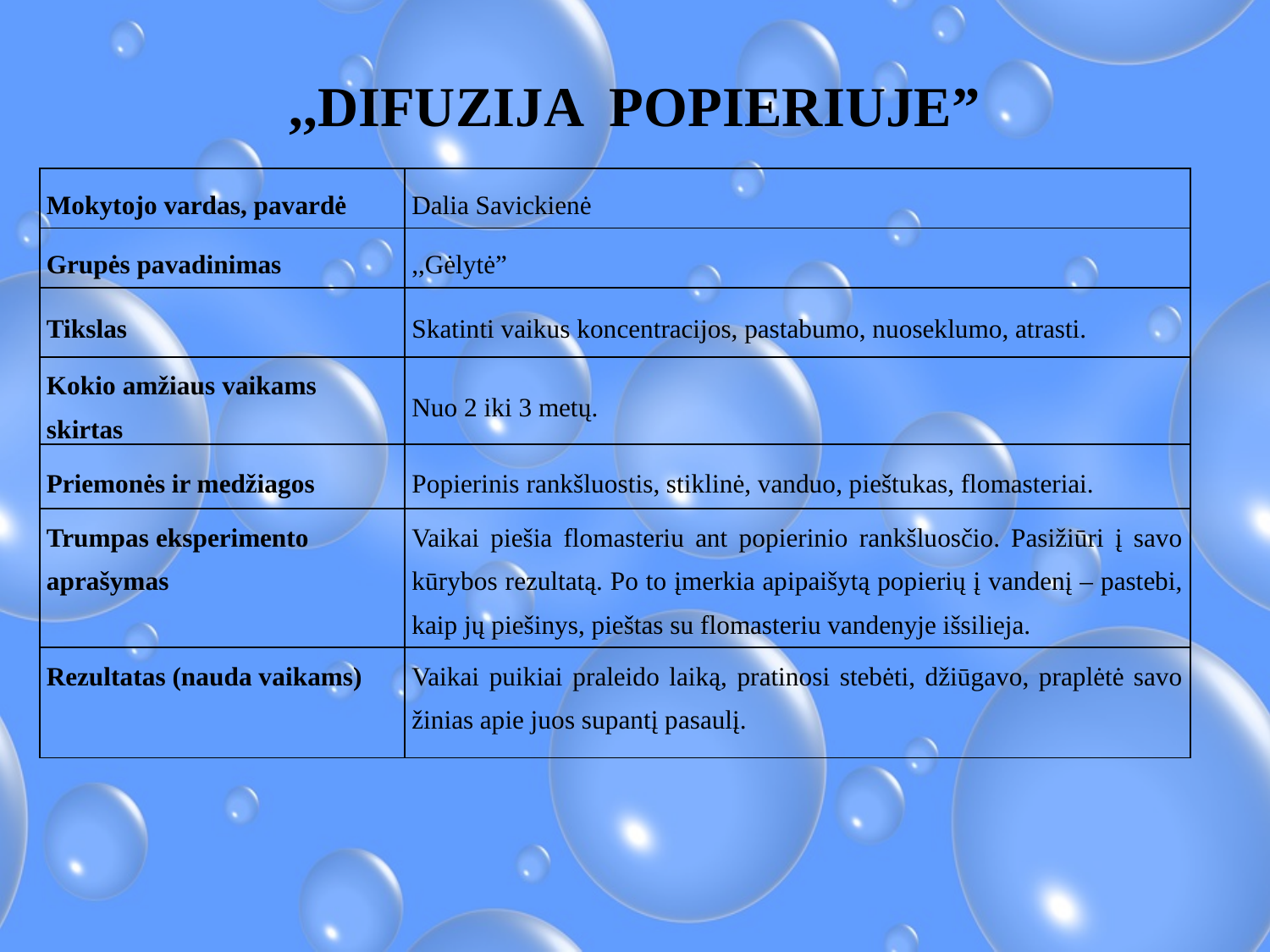

,,DIFUZIJA  POPIERIUJE”

| Mokytojo vardas, pavardė | Dalia Savickienė |
| --- | --- |
| Grupės pavadinimas | ,,Gėlytė” |
| Tikslas | Skatinti vaikus koncentracijos, pastabumo, nuoseklumo, atrasti. |
| Kokio amžiaus vaikams skirtas | Nuo 2 iki 3 metų. |
| Priemonės ir medžiagos | Popierinis rankšluostis, stiklinė, vanduo, pieštukas, flomasteriai. |
| Trumpas eksperimento aprašymas | Vaikai piešia flomasteriu ant popierinio rankšluosčio. Pasižiūri į savo kūrybos rezultatą. Po to įmerkia apipaišytą popierių į vandenį – pastebi, kaip jų piešinys, pieštas su flomasteriu vandenyje išsilieja. |
| Rezultatas (nauda vaikams) | Vaikai puikiai praleido laiką, pratinosi stebėti, džiūgavo, praplėtė savo žinias apie juos supantį pasaulį. |